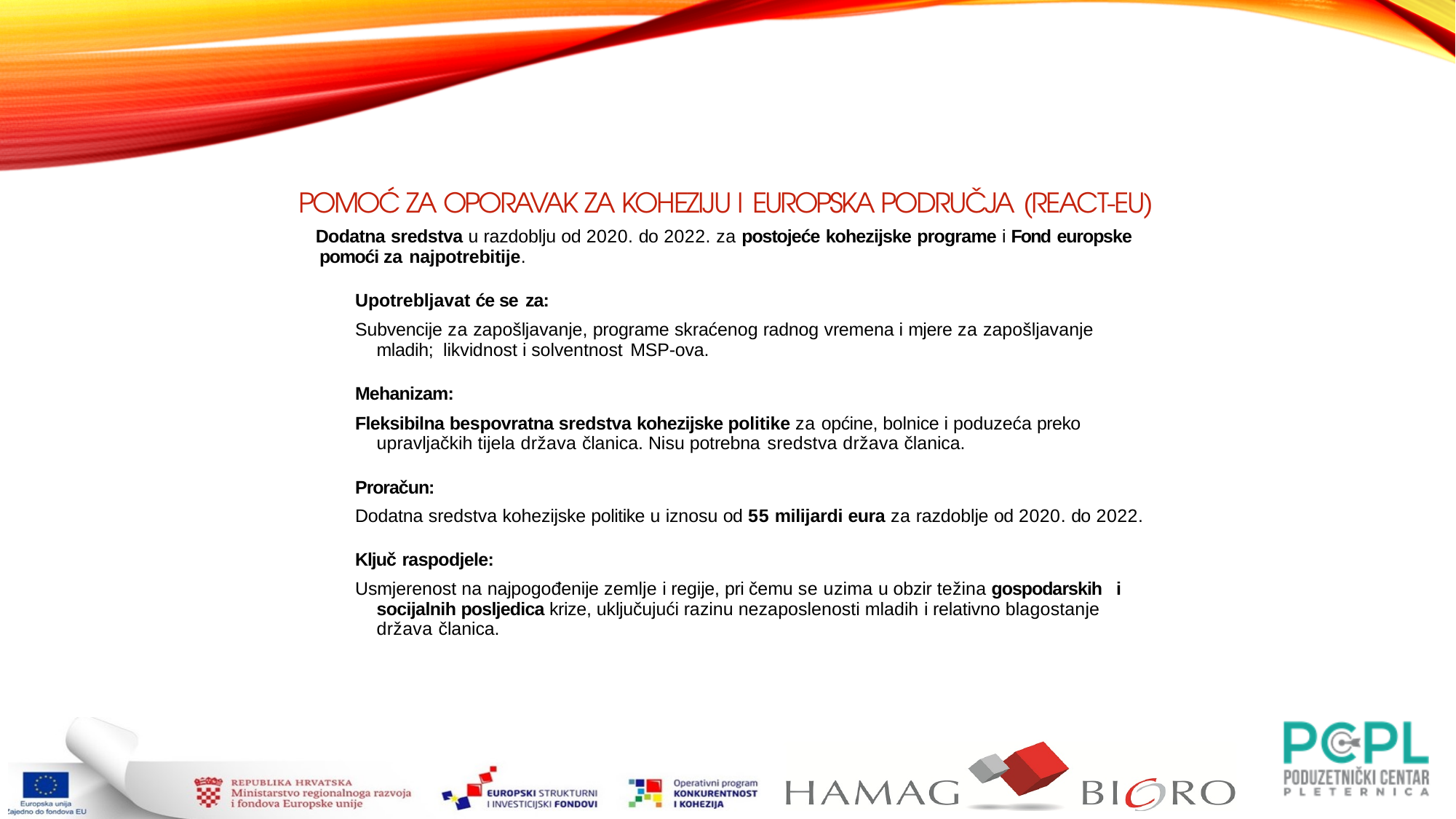

POMOĆ ZA OPORAVAK ZA KOHEZIJU I EUROPSKA PODRUČJA (REACT-EU)
   Dodatna sredstva u razdoblju od 2020. do 2022. za postojeće kohezijske programe i Fond europske pomoći za najpotrebitije.

Upotrebljavat će se za:
Subvencije za zapošljavanje, programe skraćenog radnog vremena i mjere za zapošljavanje mladih;  likvidnost i solventnost MSP-ova.

Mehanizam:
Fleksibilna bespovratna sredstva kohezijske politike za općine, bolnice i poduzeća preko  upravljačkih tijela država članica. Nisu potrebna sredstva država članica.

Proračun:
Dodatna sredstva kohezijske politike u iznosu od 55 milijardi eura za razdoblje od 2020. do 2022.

Ključ raspodjele:
Usmjerenost na najpogođenije zemlje i regije, pri čemu se uzima u obzir težina gospodarskih   i socijalnih posljedica krize, uključujući razinu nezaposlenosti mladih i relativno blagostanje  država članica.